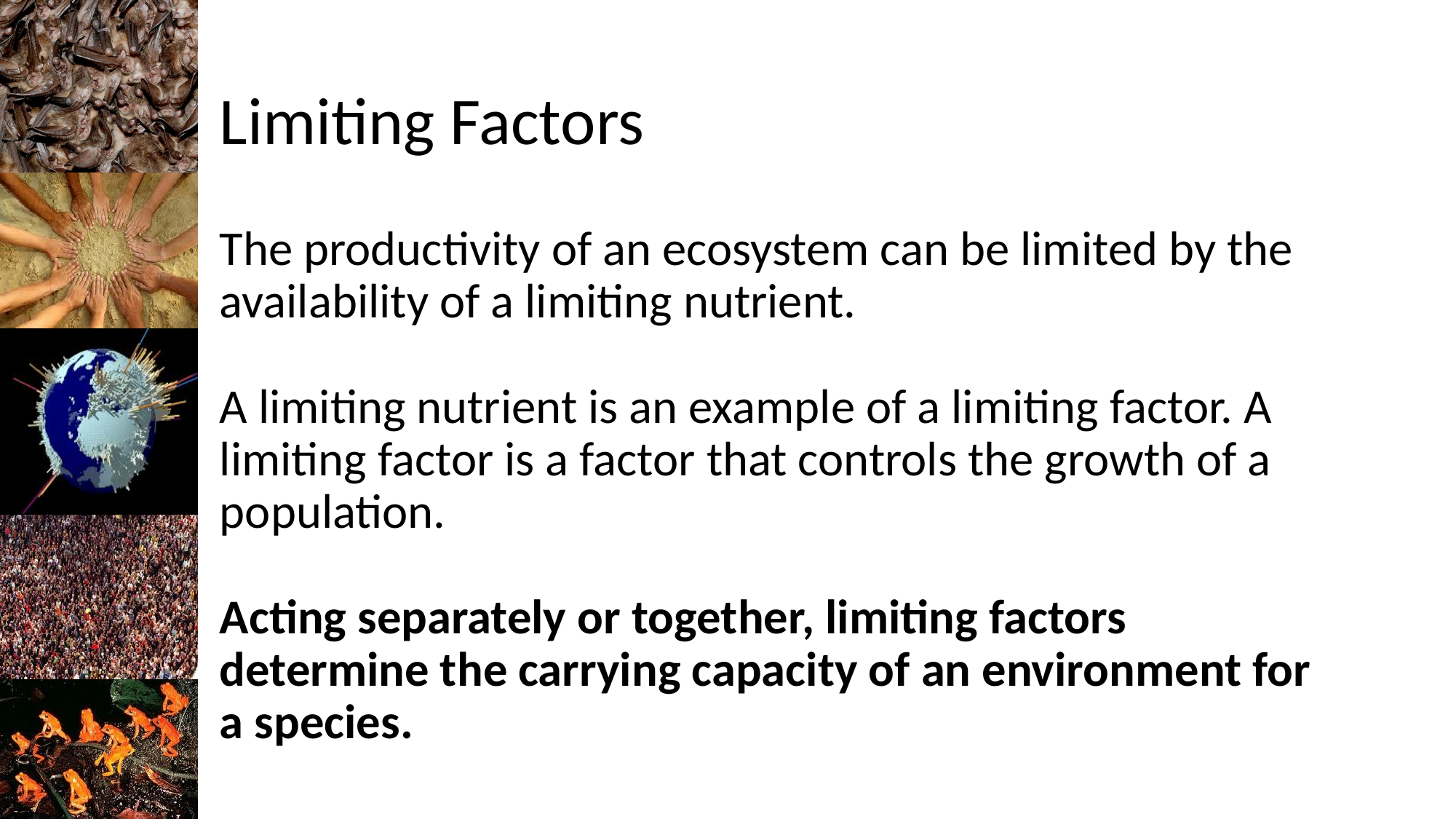

# Limiting Factors
The productivity of an ecosystem can be limited by the availability of a limiting nutrient.

A limiting nutrient is an example of a limiting factor. A limiting factor is a factor that controls the growth of a population.

Acting separately or together, limiting factors determine the carrying capacity of an environment for a species.